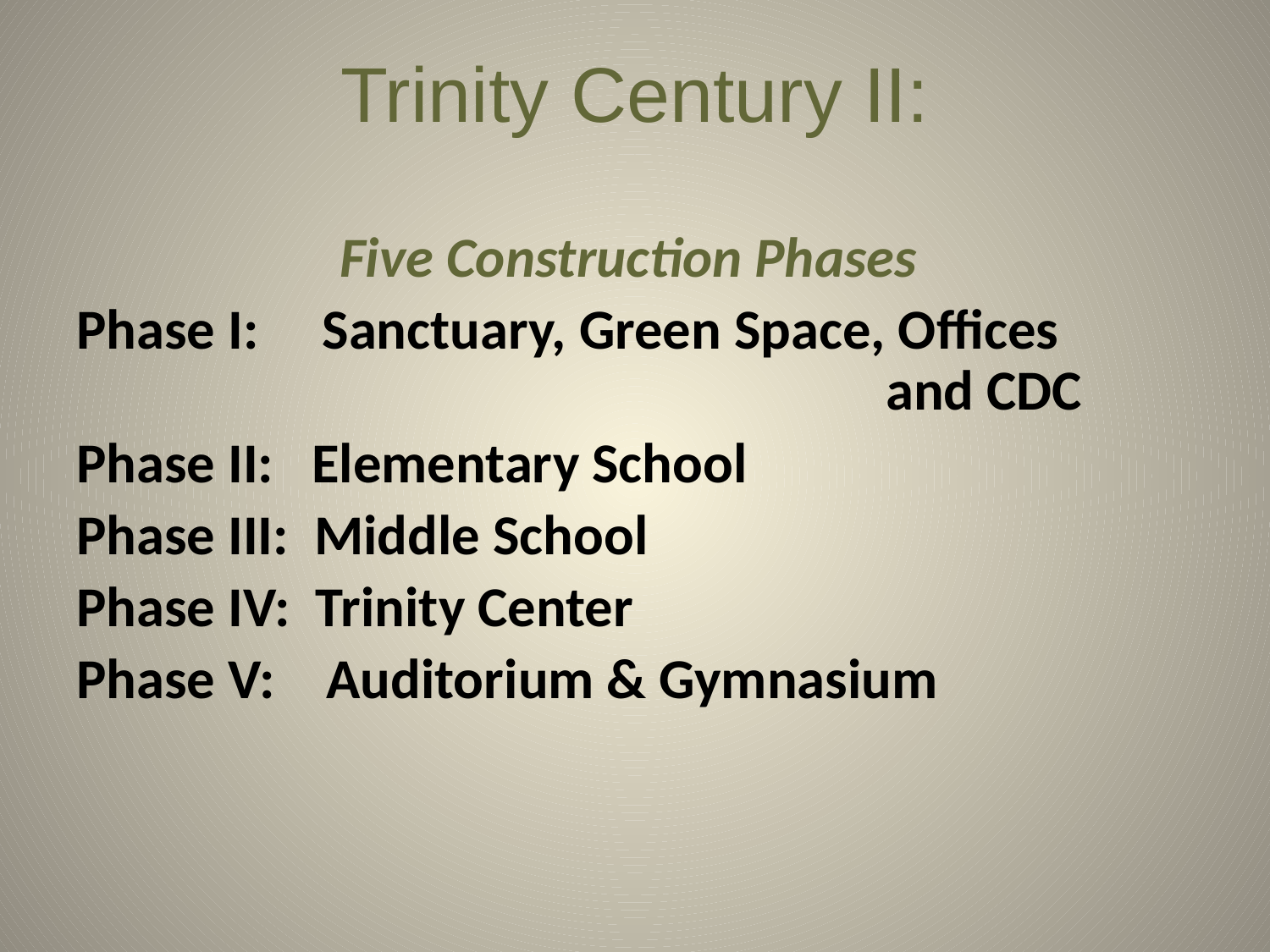

# Trinity Century II:
Five Construction Phases
Phase I:     Sanctuary, Green Space, Offices 					    		and CDC
Phase II:   Elementary School
Phase III:  Middle School
Phase IV:  Trinity Center
Phase V:    Auditorium & Gymnasium